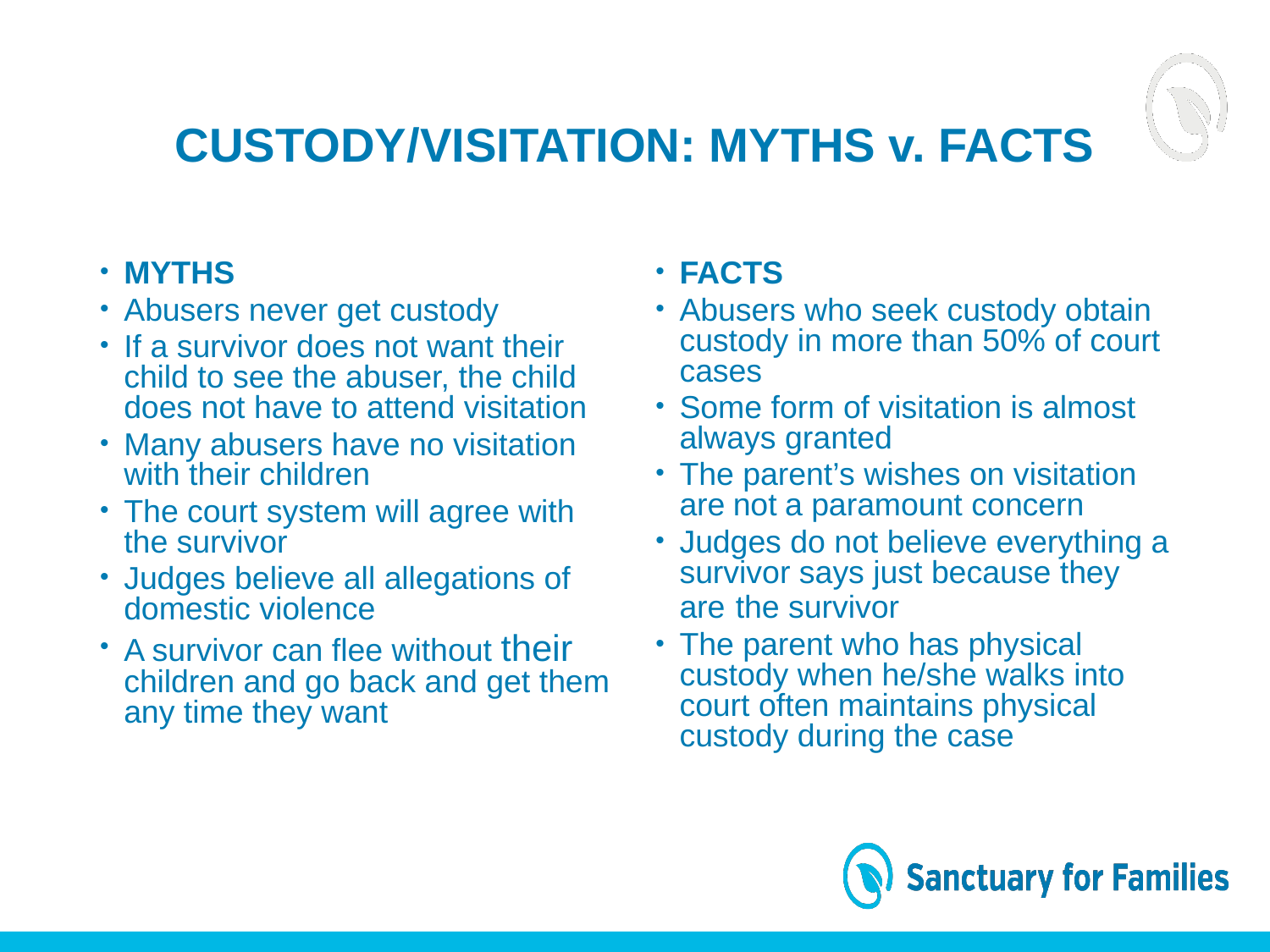

# CUSTODY/VISITATION: MYTHS v. FACTS
MYTHS
Abusers never get custody
If a survivor does not want their child to see the abuser, the child does not have to attend visitation
Many abusers have no visitation with their children
The court system will agree with the survivor
Judges believe all allegations of domestic violence
A survivor can flee without their children and go back and get them any time they want
FACTS
Abusers who seek custody obtain custody in more than 50% of court cases
Some form of visitation is almost always granted
The parent’s wishes on visitation are not a paramount concern
Judges do not believe everything a survivor says just because they are the survivor
The parent who has physical custody when he/she walks into court often maintains physical custody during the case
8
8